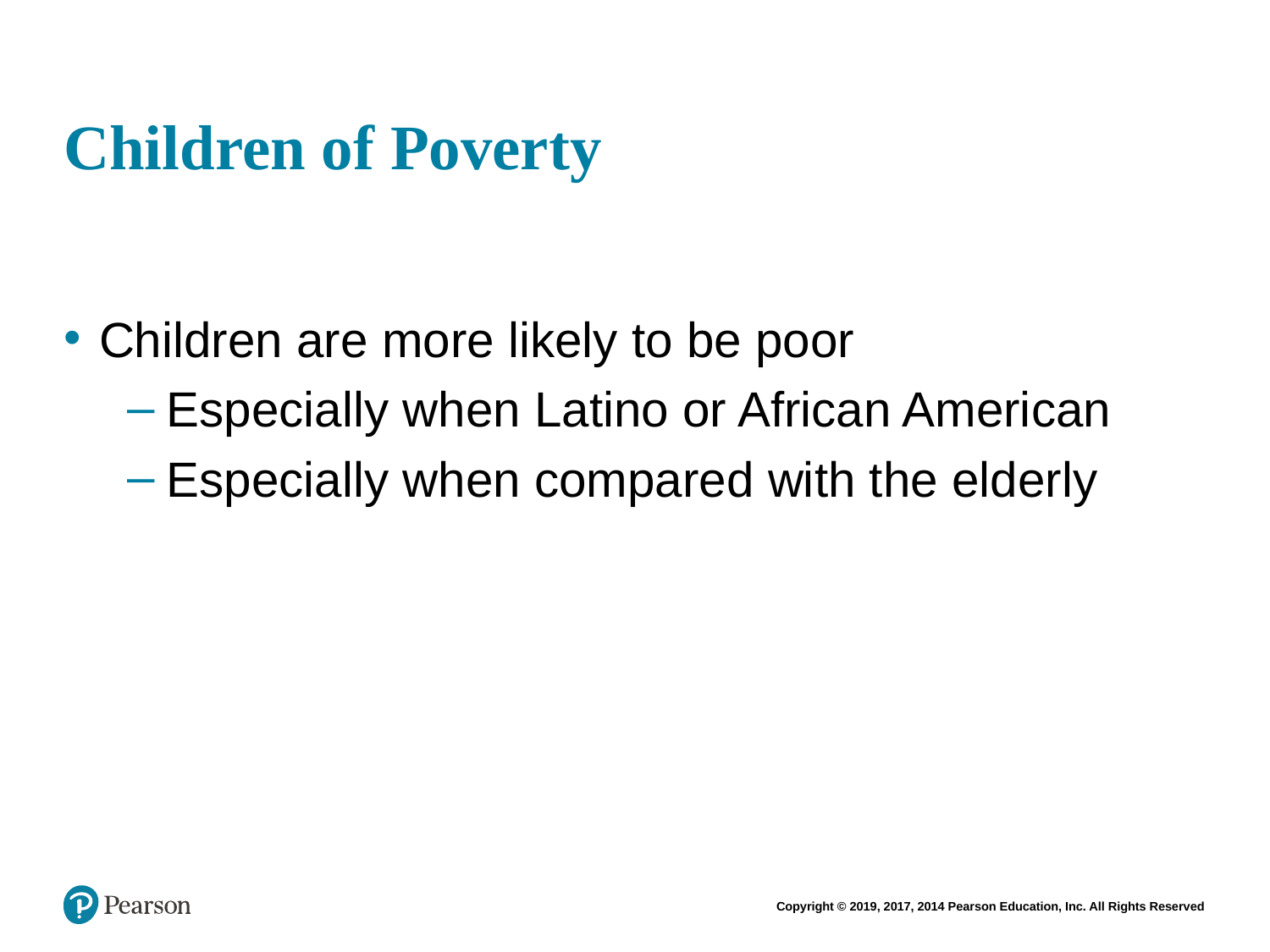

# Children of Poverty

Children are more likely to be poor
Especially when Latino or African American
Especially when compared with the elderly